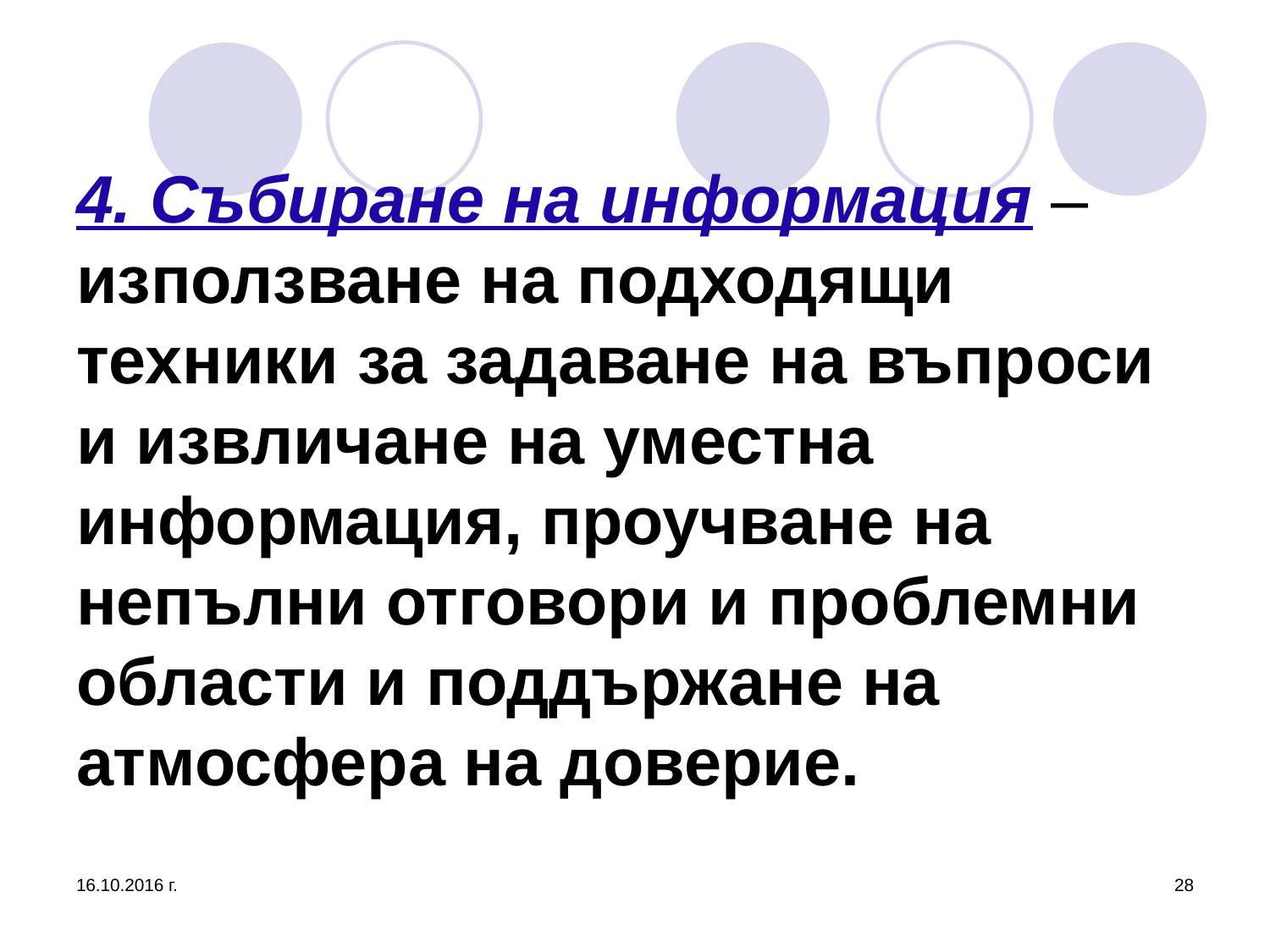

# 4. Събиране на информация – използване на подходящи техники за задаване на въпроси и извличане на уместна информация, проучване на непълни отговори и проблемни области и поддържане на атмосфера на доверие.
16.10.2016 г.
28